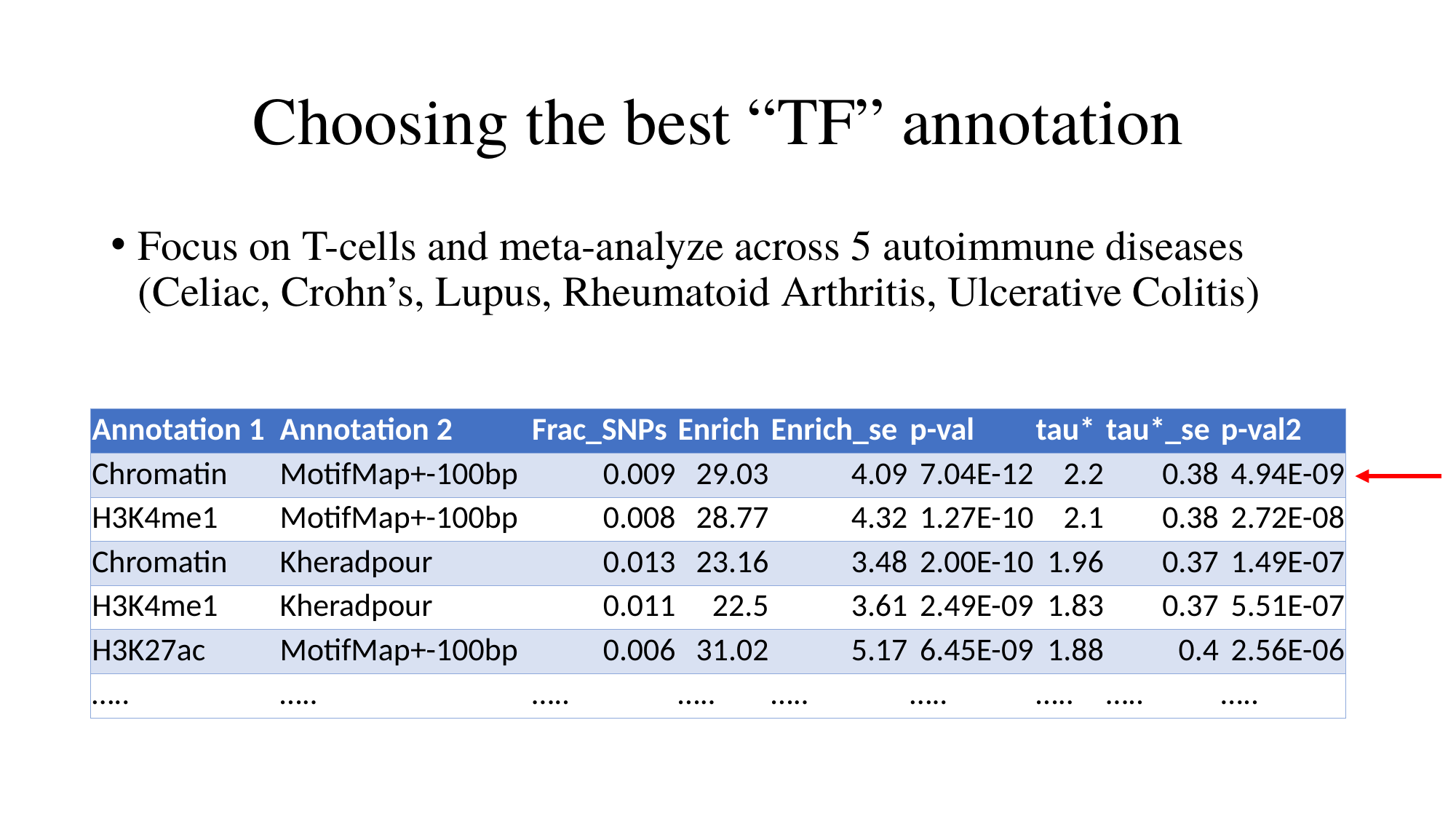

# Choosing the best “TF” annotation
Focus on T-cells and meta-analyze across 5 autoimmune diseases (Celiac, Crohn’s, Lupus, Rheumatoid Arthritis, Ulcerative Colitis)
| Annotation 1 | Annotation 2 | Frac\_SNPs | Enrich | Enrich\_se | p-val | tau\* | tau\*\_se | p-val2 |
| --- | --- | --- | --- | --- | --- | --- | --- | --- |
| Chromatin | MotifMap+-100bp | 0.009 | 29.03 | 4.09 | 7.04E-12 | 2.2 | 0.38 | 4.94E-09 |
| H3K4me1 | MotifMap+-100bp | 0.008 | 28.77 | 4.32 | 1.27E-10 | 2.1 | 0.38 | 2.72E-08 |
| Chromatin | Kheradpour | 0.013 | 23.16 | 3.48 | 2.00E-10 | 1.96 | 0.37 | 1.49E-07 |
| H3K4me1 | Kheradpour | 0.011 | 22.5 | 3.61 | 2.49E-09 | 1.83 | 0.37 | 5.51E-07 |
| H3K27ac | MotifMap+-100bp | 0.006 | 31.02 | 5.17 | 6.45E-09 | 1.88 | 0.4 | 2.56E-06 |
| ….. | ….. | ….. | ….. | ….. | ….. | ….. | ….. | ….. |